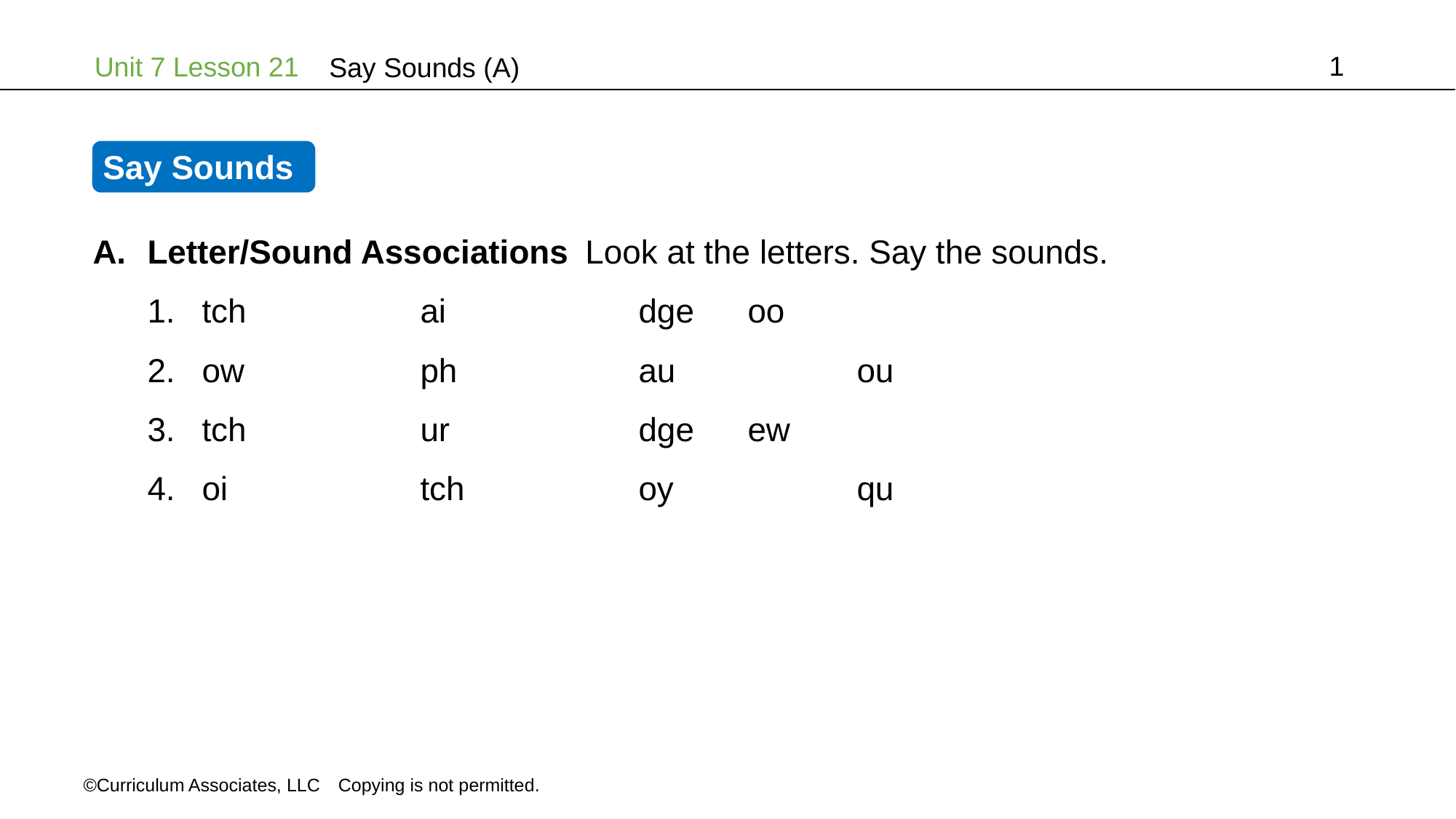

1
Say Sounds (A)
Say Sounds

Letter/Sound Associations Look at the letters. Say the sounds.
tch		ai		dge	oo
ow		ph		au		ou
tch		ur		dge	ew
oi		tch		oy		qu